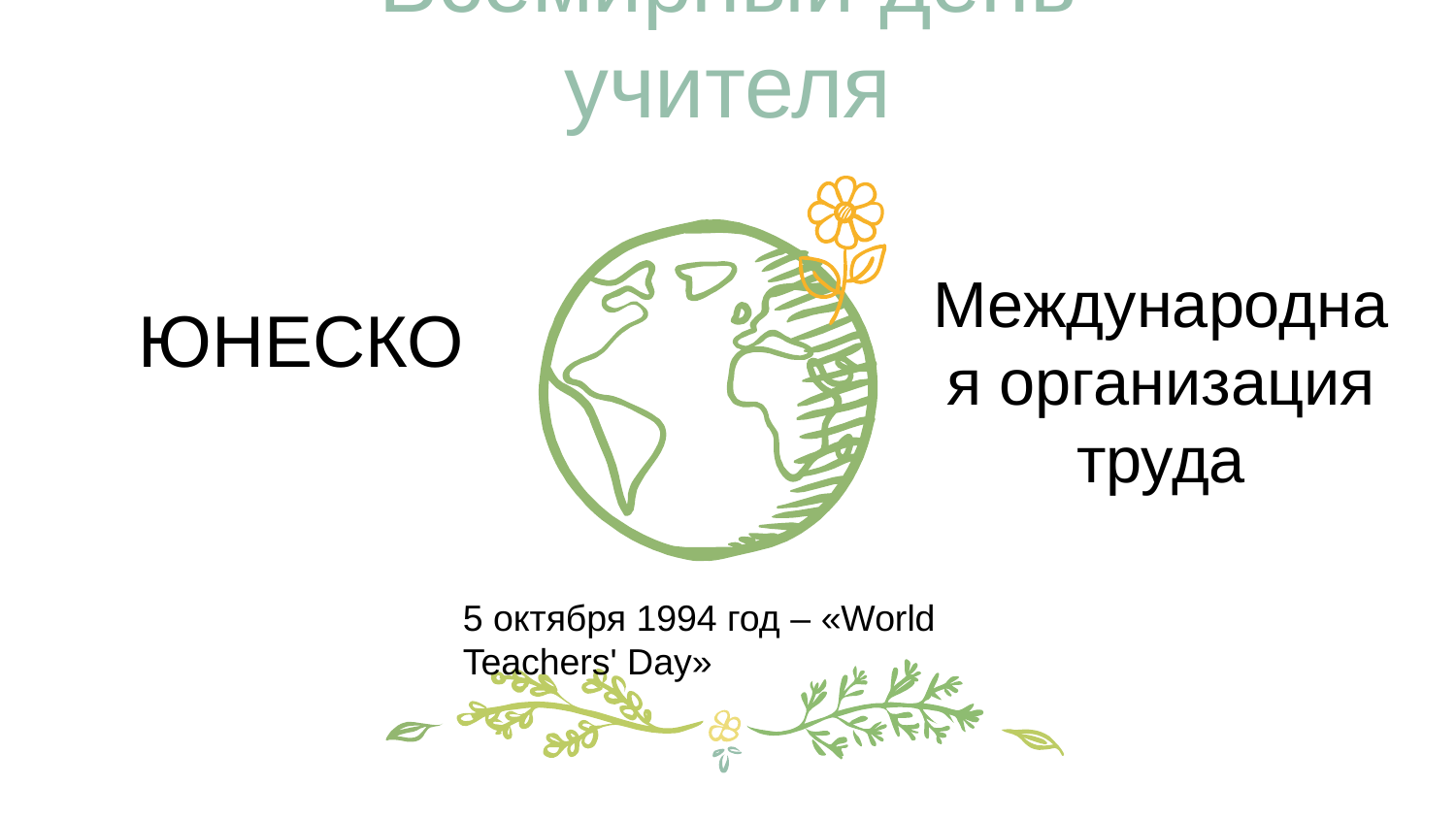

Всемирный день учителя

Международная организация труда
ЮНЕСКО
5 октября 1994 год – «World Teachers' Day»